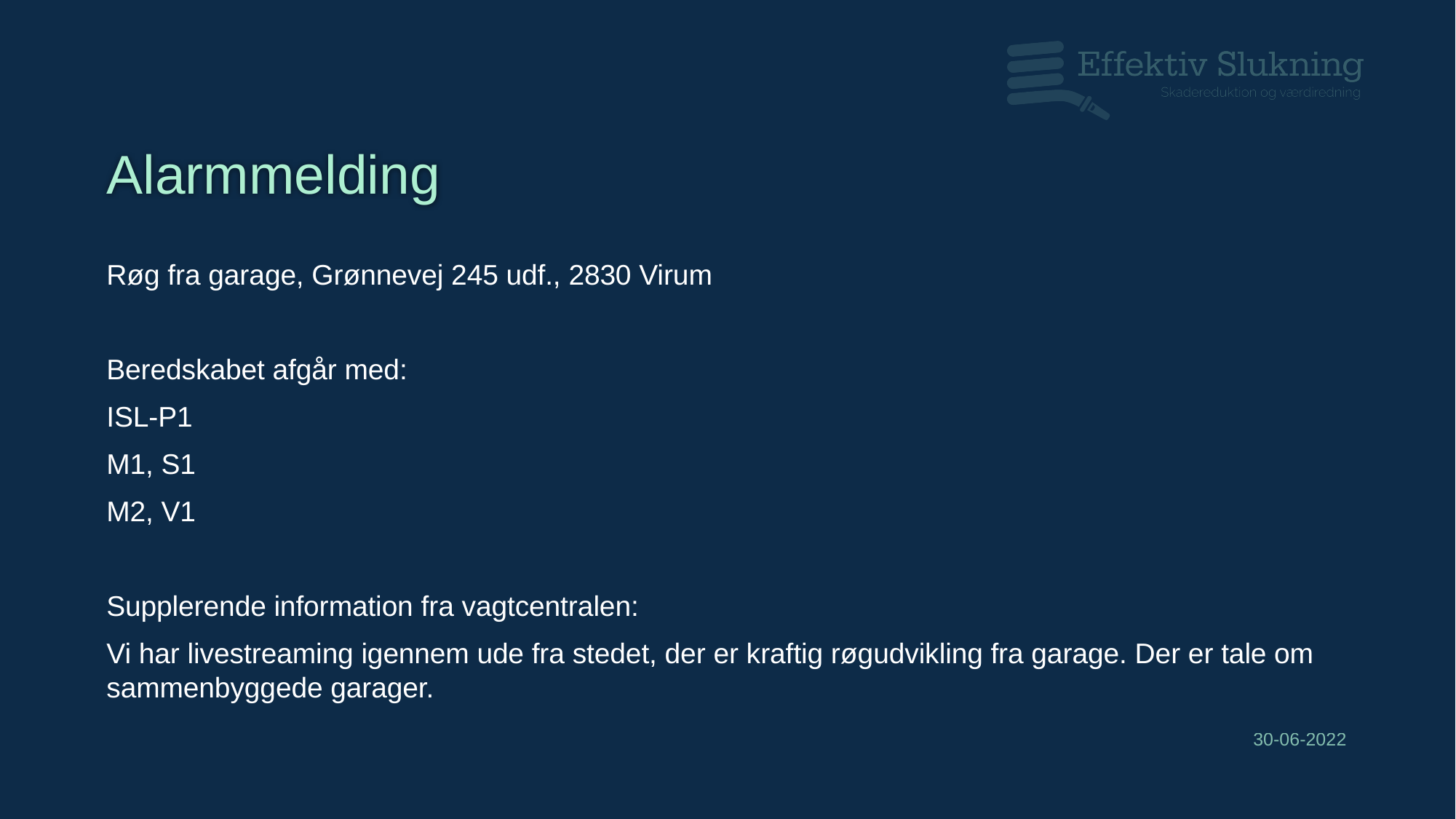

# Alarmmelding
Røg fra garage, Grønnevej 245 udf., 2830 Virum

Beredskabet afgår med:
ISL-P1
M1, S1
M2, V1

Supplerende information fra vagtcentralen:
Vi har livestreaming igennem ude fra stedet, der er kraftig røgudvikling fra garage. Der er tale om sammenbyggede garager.

30-06-2022